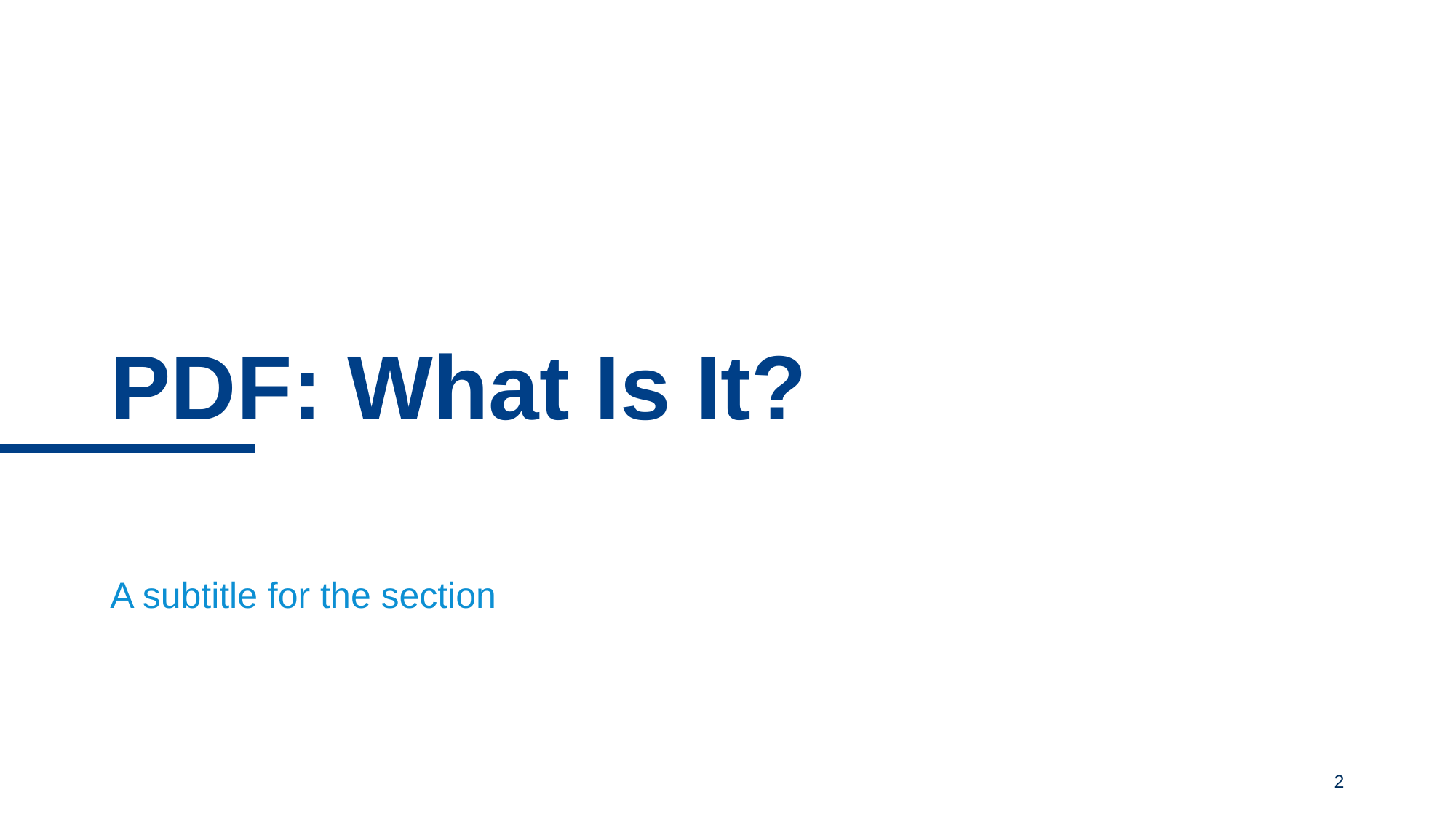

# PDF: What Is It?
A subtitle for the section
2